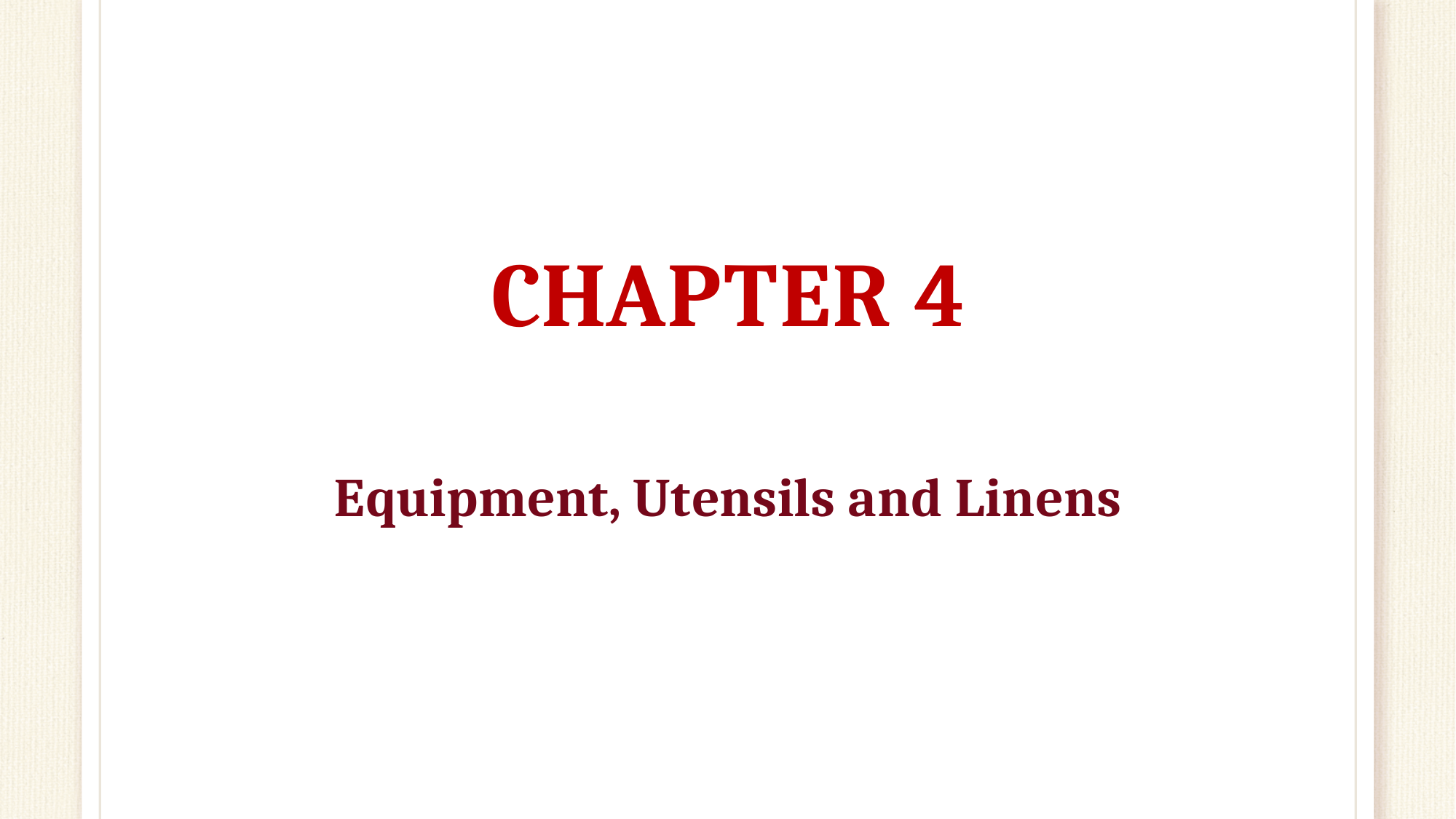

# CHAPTER 4
Equipment, Utensils and Linens